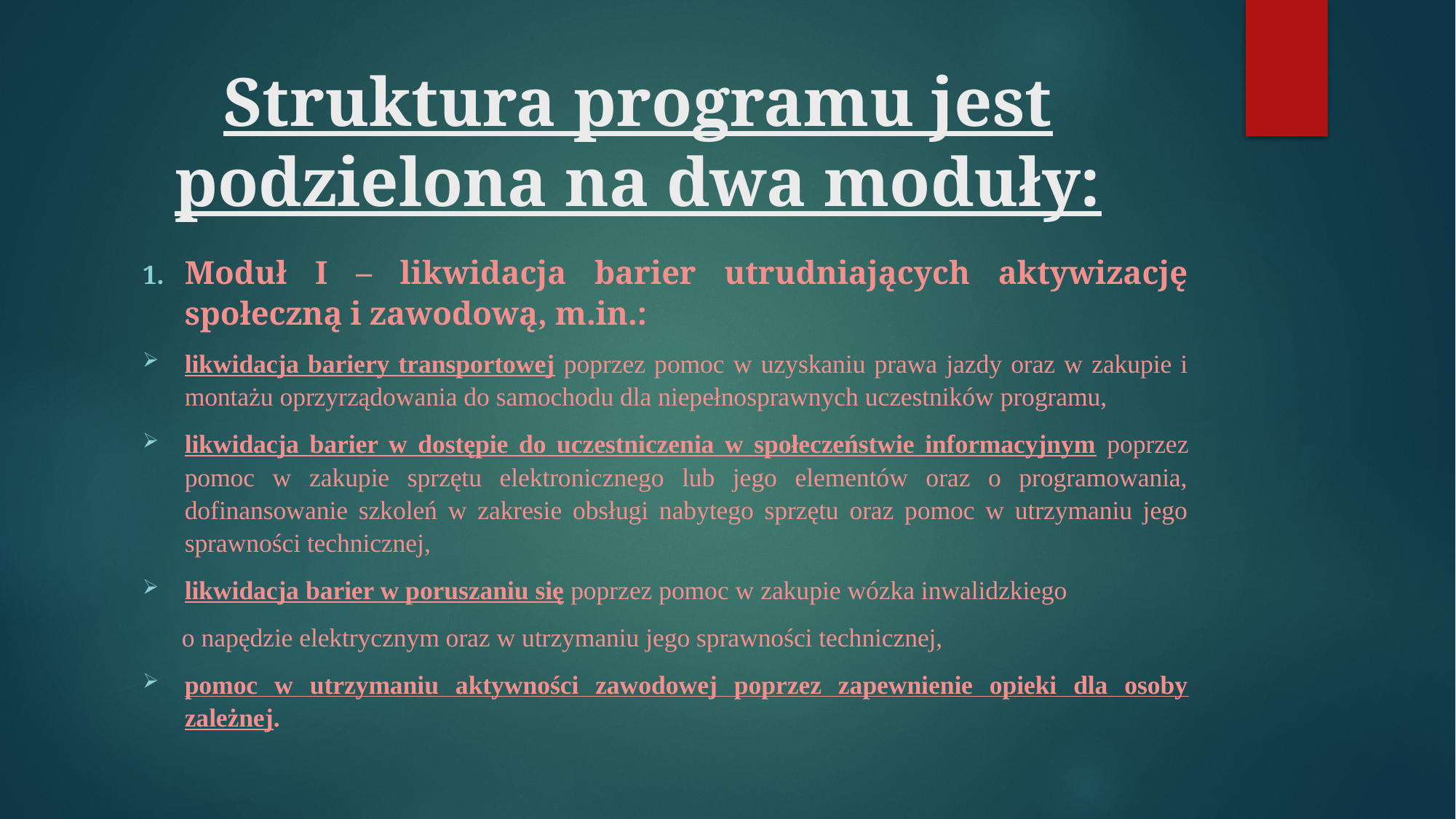

# Struktura programu jest podzielona na dwa moduły:
Moduł I – likwidacja barier utrudniających aktywizację społeczną i zawodową, m.in.:
likwidacja bariery transportowej poprzez pomoc w uzyskaniu prawa jazdy oraz w zakupie i montażu oprzyrządowania do samochodu dla niepełnosprawnych uczestników programu,
likwidacja barier w dostępie do uczestniczenia w społeczeństwie informacyjnym poprzez pomoc w zakupie sprzętu elektronicznego lub jego elementów oraz o programowania, dofinansowanie szkoleń w zakresie obsługi nabytego sprzętu oraz pomoc w utrzymaniu jego sprawności technicznej,
likwidacja barier w poruszaniu się poprzez pomoc w zakupie wózka inwalidzkiego
      o napędzie elektrycznym oraz w utrzymaniu jego sprawności technicznej,
pomoc w utrzymaniu aktywności zawodowej poprzez zapewnienie opieki dla osoby zależnej.